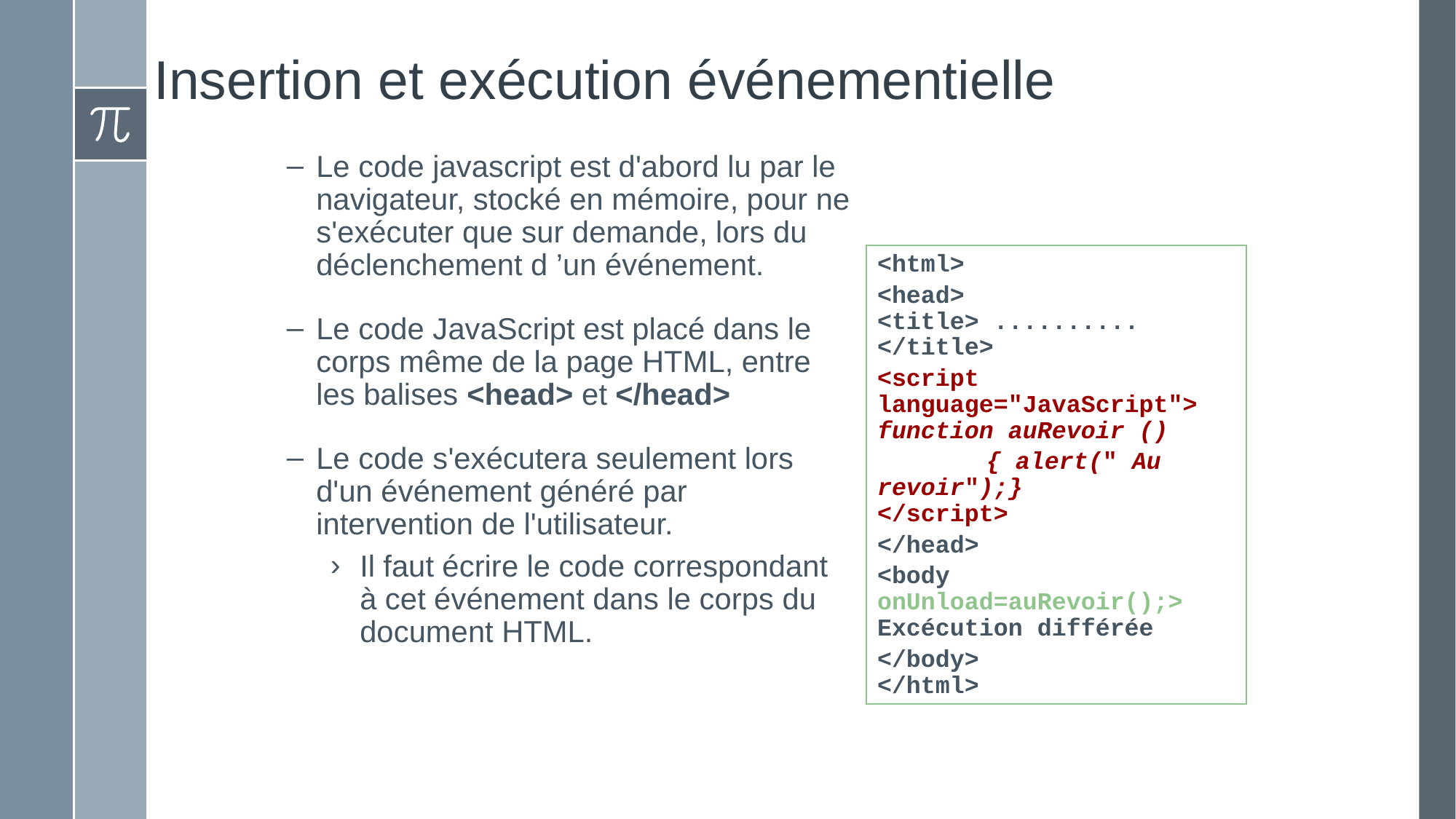

# Insertion et exécution événementielle
Le code javascript est d'abord lu par le navigateur, stocké en mémoire, pour ne s'exécuter que sur demande, lors du déclenchement d ’un événement.

Le code JavaScript est placé dans le corps même de la page HTML, entre les balises <head> et </head>

Le code s'exécutera seulement lors d'un événement généré par intervention de l'utilisateur.
Il faut écrire le code correspondant à cet événement dans le corps du document HTML.
<html>
<head>
<title> .......... </title>
<script language="JavaScript">
function auRevoir ()
	{ alert(" Au revoir");}
</script>
</head>
<body onUnload=auRevoir();>
Excécution différée
</body>
</html>